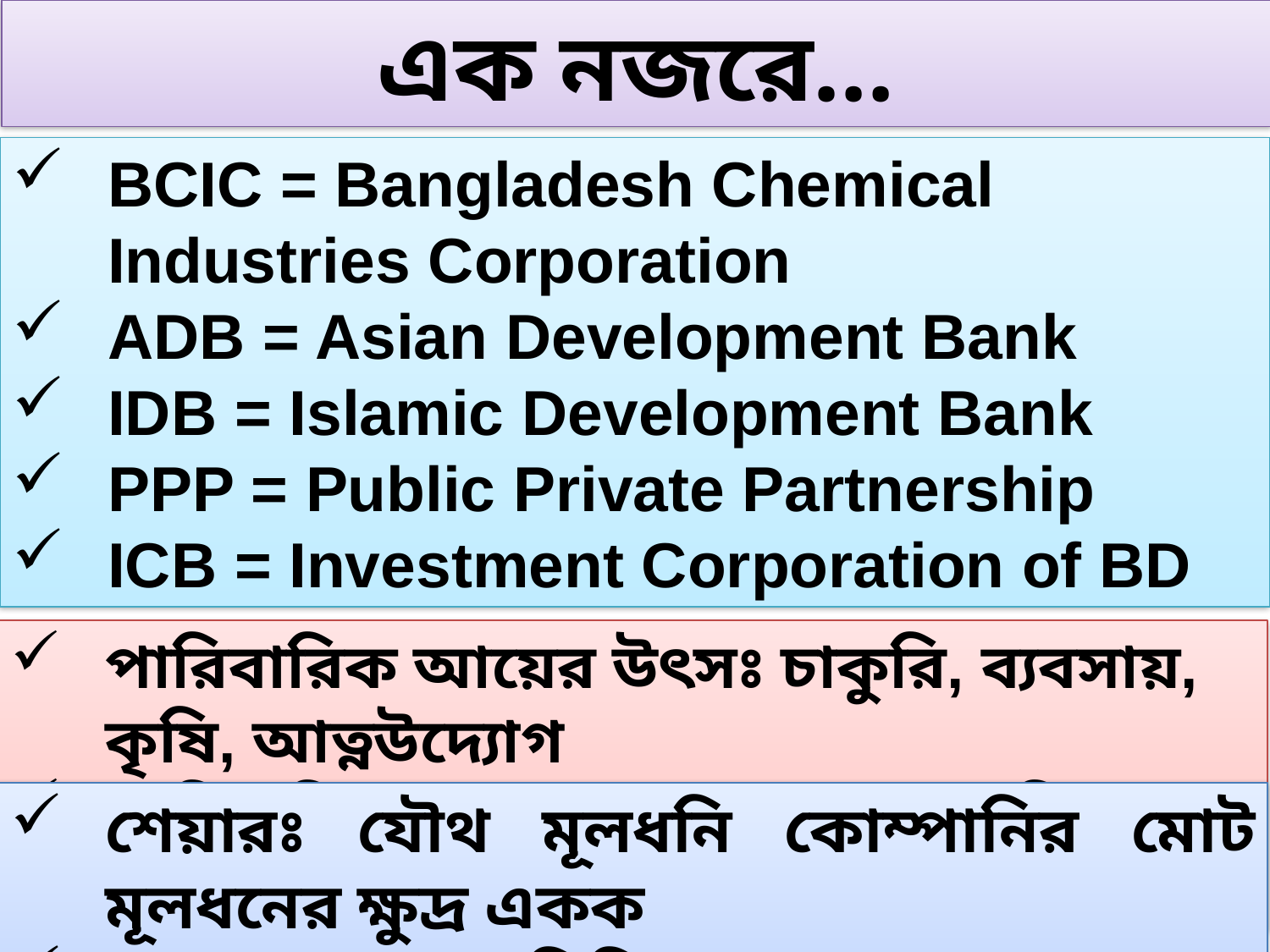

এক নজরে…
BCIC = Bangladesh Chemical Industries Corporation
ADB = Asian Development Bank
IDB = Islamic Development Bank
PPP = Public Private Partnership
ICB = Investment Corporation of BD
পারিবারিক আয়ের উৎসঃ চাকুরি, ব্যবসায়, কৃষি, আত্নউদ্যোগ
পারিবারিক ব্যয়ের খাতঃ বাজার, বাড়ি ভাড়া, বিল, পড়ালেখা
শেয়ারঃ যৌথ মূলধনি কোম্পানির মোট মূলধনের ক্ষুদ্র একক
শেয়ারহোল্ডারঃ যিনি শেয়ার ক্রয় করেন